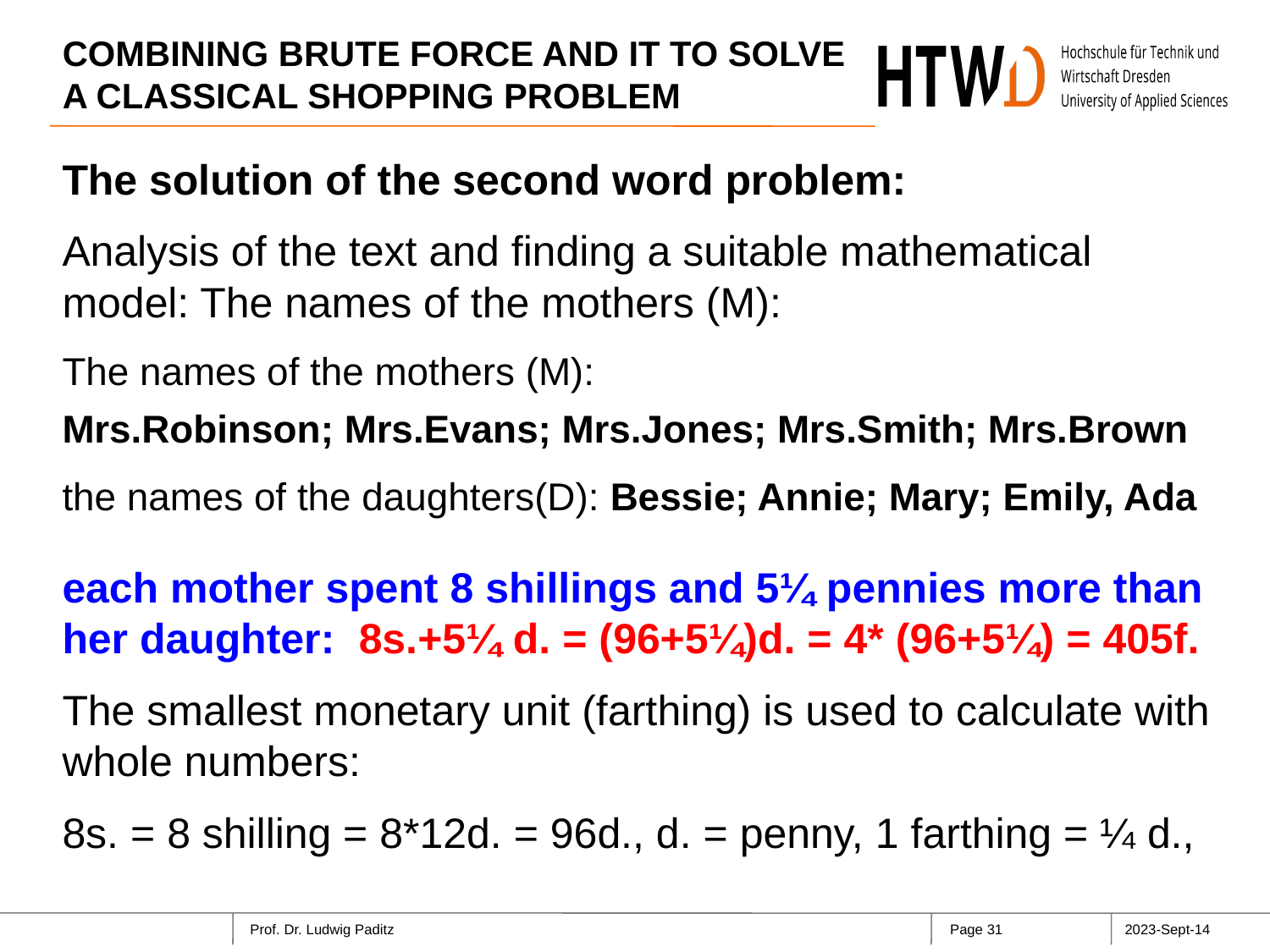

# COMBINING BRUTE FORCE AND IT TO SOLVE A CLASSICAL SHOPPING PROBLEM
The solution of the second word problem:
Analysis of the text and finding a suitable mathematical model: The names of the mothers (M):
The names of the mothers (M):
Mrs.Robinson; Mrs.Evans; Mrs.Jones; Mrs.Smith; Mrs.Brown
the names of the daughters(D): Bessie; Annie; Mary; Emily, Ada
each mother spent 8 shillings and 5¼ pennies more than her daughter:  8s.+5¼ d. = (96+5¼)d. = 4* (96+5¼) = 405f.
The smallest monetary unit (farthing) is used to calculate with whole numbers:
8s. = 8 shilling = 8*12d. = 96d., d. = penny, 1 farthing = ¼ d.,